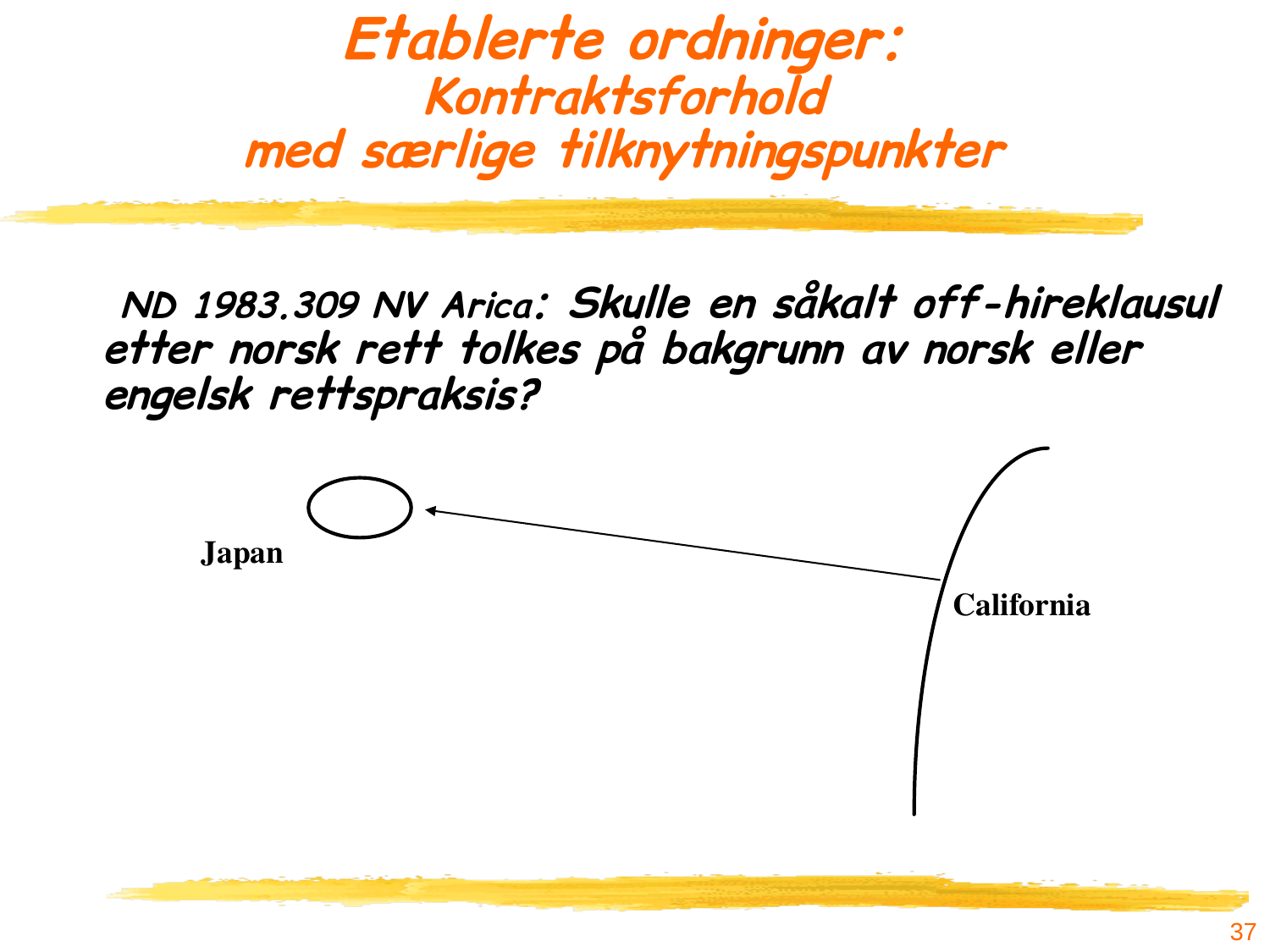

# Etablerte ordninger: Kontraktsforhold med særlige tilknytningspunkter
	 ND 1983.309 NV Arica: Skulle en såkalt off-hireklausul etter norsk rett tolkes på bakgrunn av norsk eller engelsk rettspraksis?

Japan
California
37